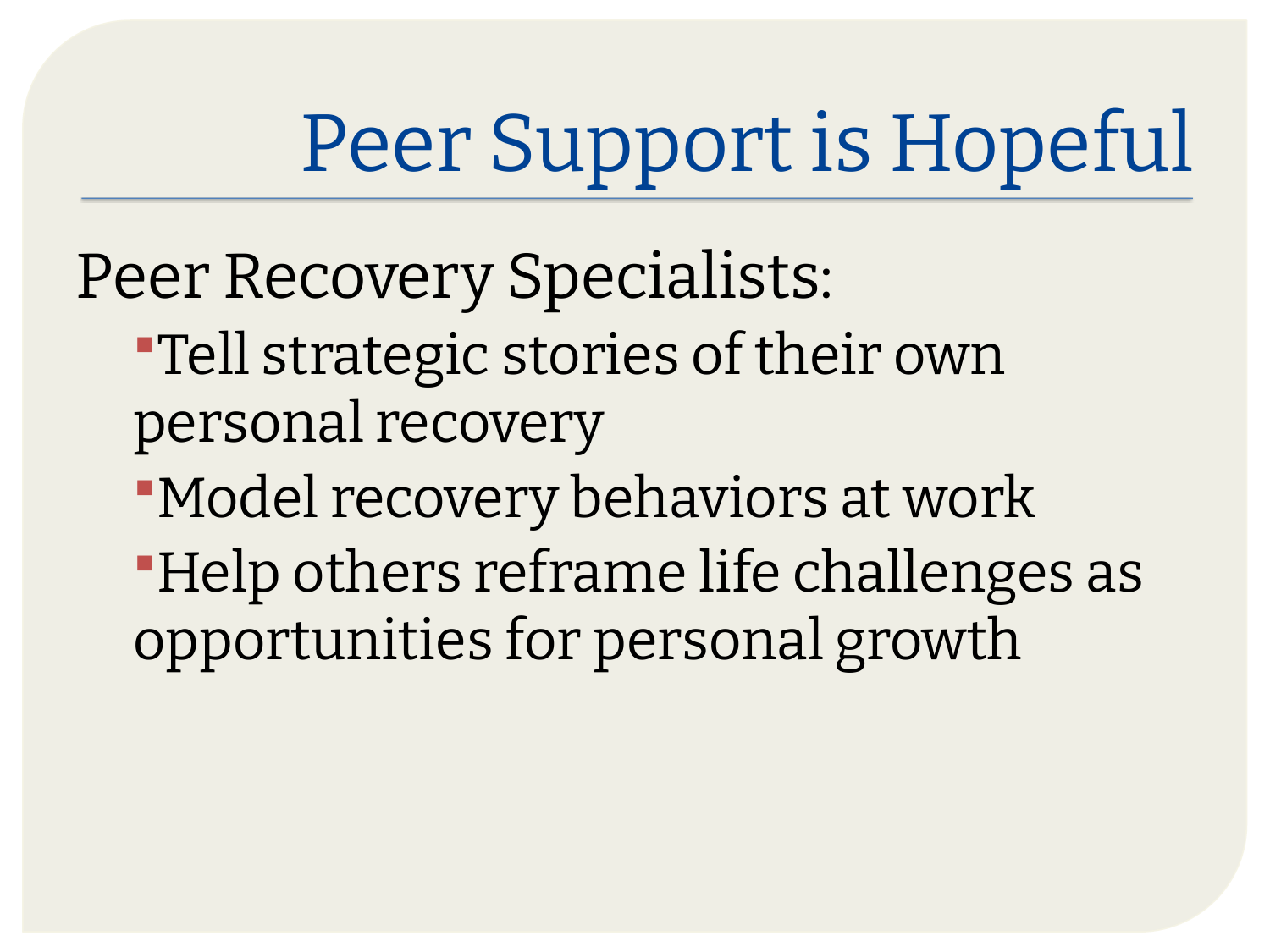

# Peer Support is Hopeful
Peer Recovery Specialists:
Tell strategic stories of their own personal recovery
Model recovery behaviors at work
Help others reframe life challenges as opportunities for personal growth